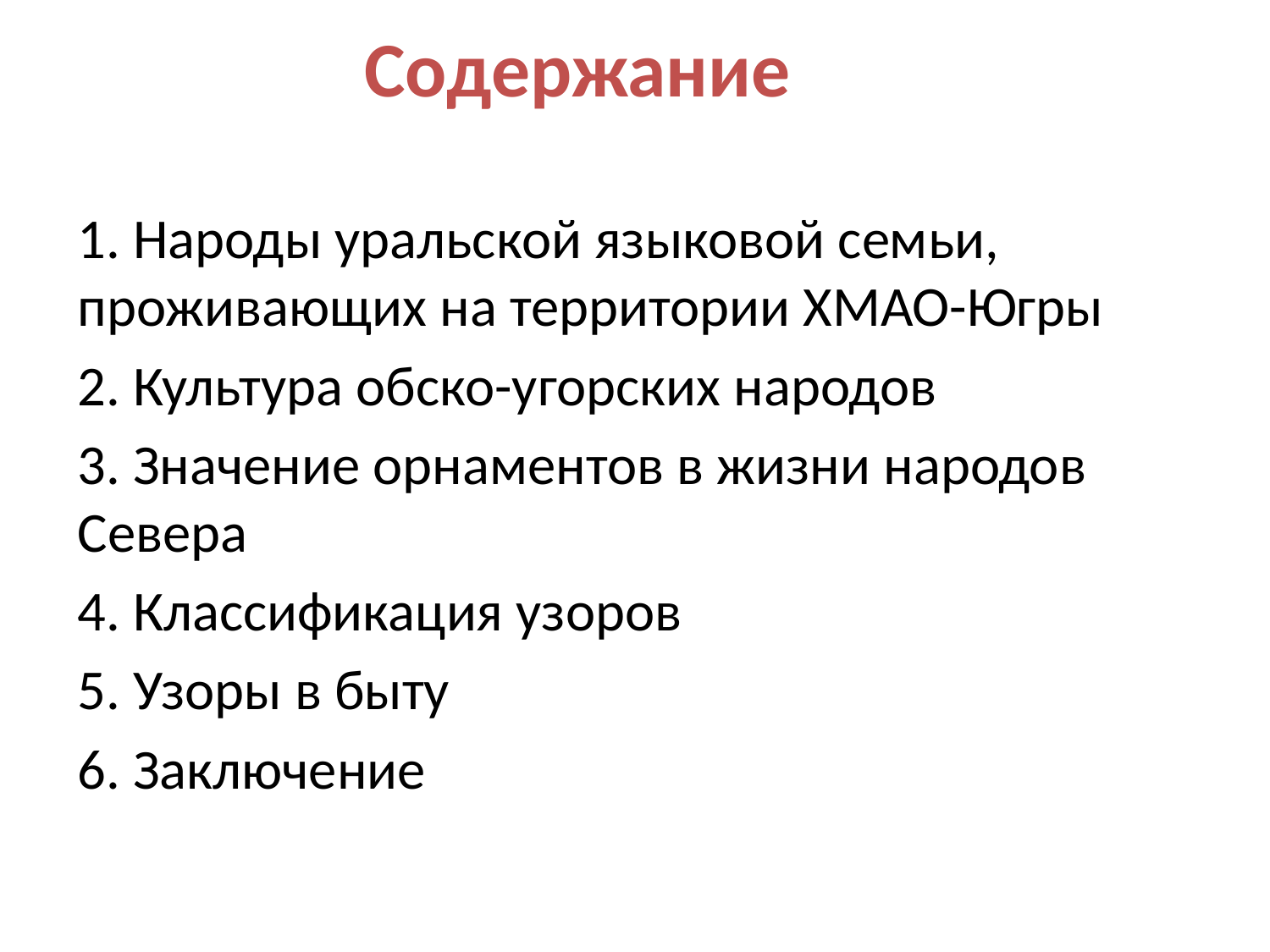

# Содержание
1. Народы уральской языковой семьи,
проживающих на территории ХМАО-Югры
2. Культура обско-угорских народов
3. Значение орнаментов в жизни народов Севера
4. Классификация узоров
5. Узоры в быту
6. Заключение